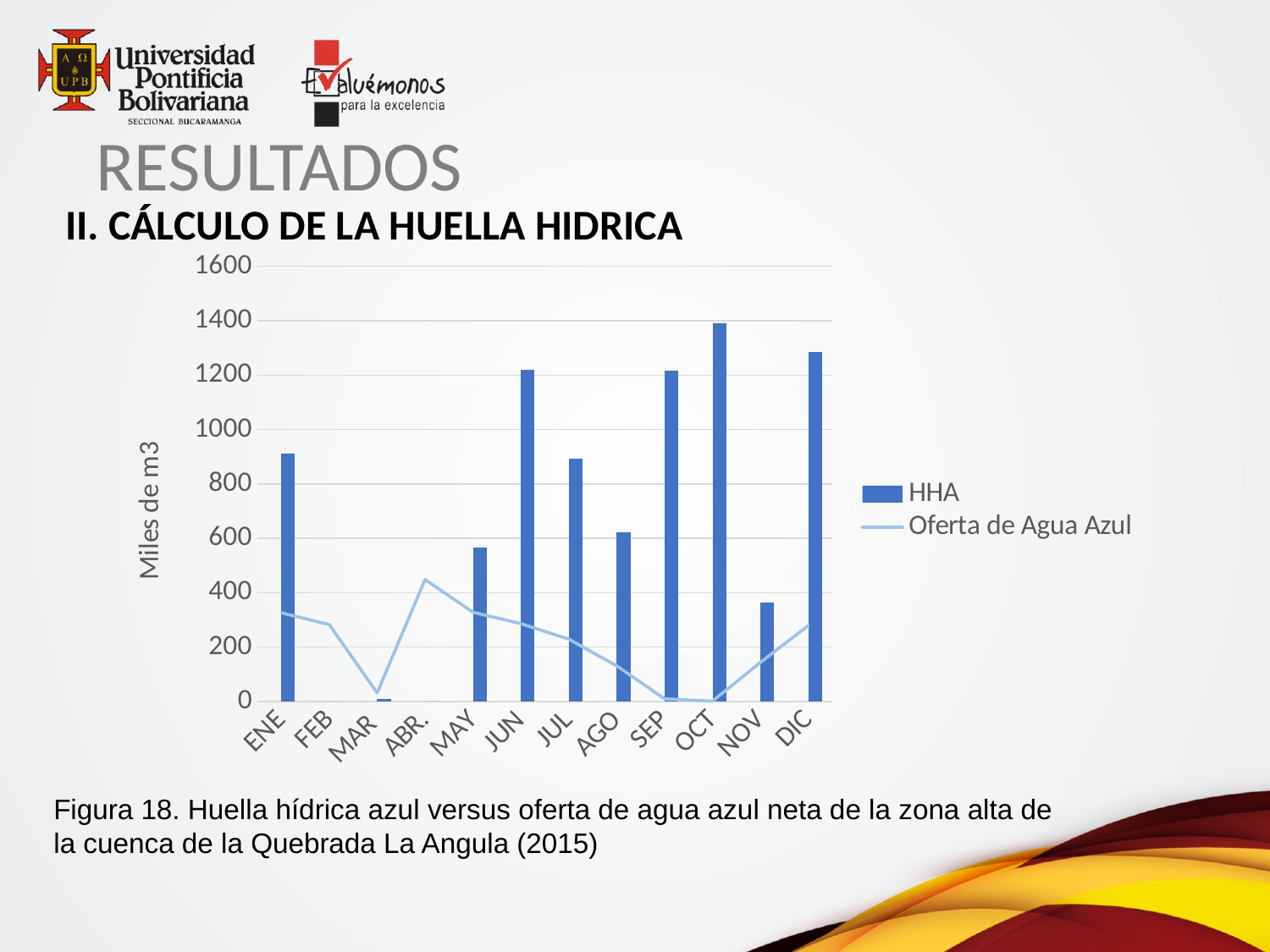

RESULTADOS
II. CÁLCULO DE LA HUELLA HIDRICA

### Chart

| Category |  | HHA | Oferta de Agua Azul |  |
|---|---|---|---|---|
| ENE | None | 912.933 | 325.90771199999995 | None |
| FEB | None | 0.0 | 282.5625599999999 | None |
| MAR  | None | 9.436000000000051 | 31.109616000000003 | None |
| ABR. | None | 0.0 | 448.0272 | None |
| MAY | None | 567.3394999999999 | 327.824442 | None |
| JUN | None | 1218.4235 | 285.84261257142856 | None |
| JUL | None | 891.702 | 228.78450000000004 | None |
| AGO | None | 621.5965 | 130.79775085714286 | None |
| SEP | None | 1214.885 | 9.412662857142863 | None |
| OCT | None | 1391.8100000000002 | 1.077099428571458 | None |
| NOV | None | 363.286 | 143.37833142857144 | None |
| DIC | None | 1284.4755 | 278.62056 | None |
Figura 18. Huella hídrica azul versus oferta de agua azul neta de la zona alta de la cuenca de la Quebrada La Angula (2015)